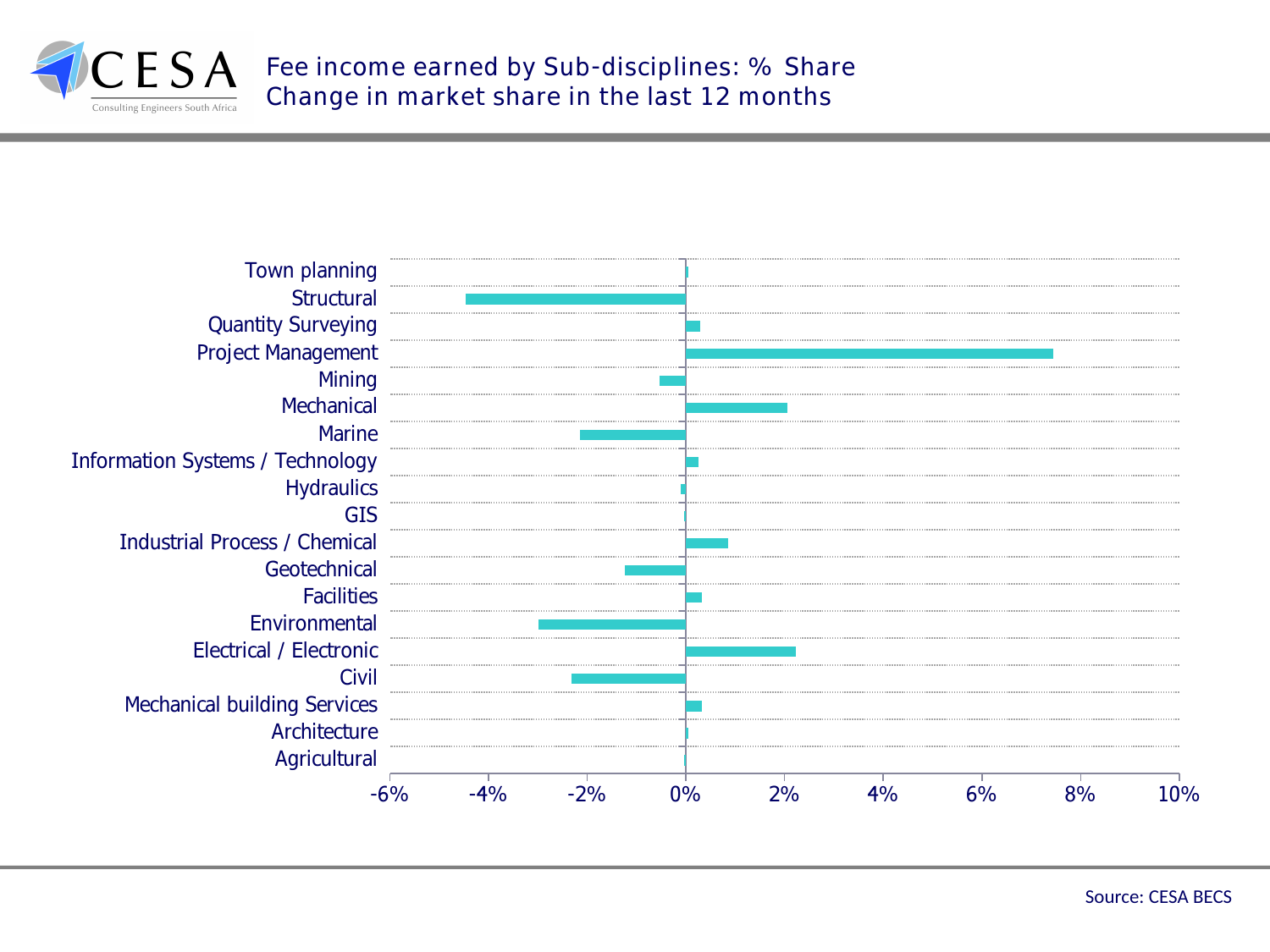

Fee income earned by Sub-disciplines: % Share
Change in market share in the last 12 months

### Chart

| Category | Change last 12 months |
|---|---|
| Agricultural | -0.0003367283283689985 |
| Architecture | 0.00042712043971115417 |
| Mechanical building Services | 0.0033055358001478842 |
| Civil | -0.023282335232170832 |
| Electrical / Electronic | 0.02227465814181699 |
| Environmental | -0.02995746781823339 |
| Facilities | 0.0032296515143749606 |
| Geotechnical | -0.01233251330858415 |
| Industrial Process / Chemical | 0.008572759547339178 |
| GIS | -0.0004340227868223653 |
| Hydraulics | -0.00103888660596689 |
| Information Systems / Technology | 0.0025956508002907344 |
| Marine | -0.021399487199452977 |
| Mechanical | 0.020558128420004335 |
| Mining | -0.00538046292149571 |
| Project Management | 0.07443509752812229 |
| Quantity Surveying | 0.002928805504351346 |
| Structural | -0.044630176022239954 |
| Town planning | 0.00046467252717629775 |
Source: CESA BECS